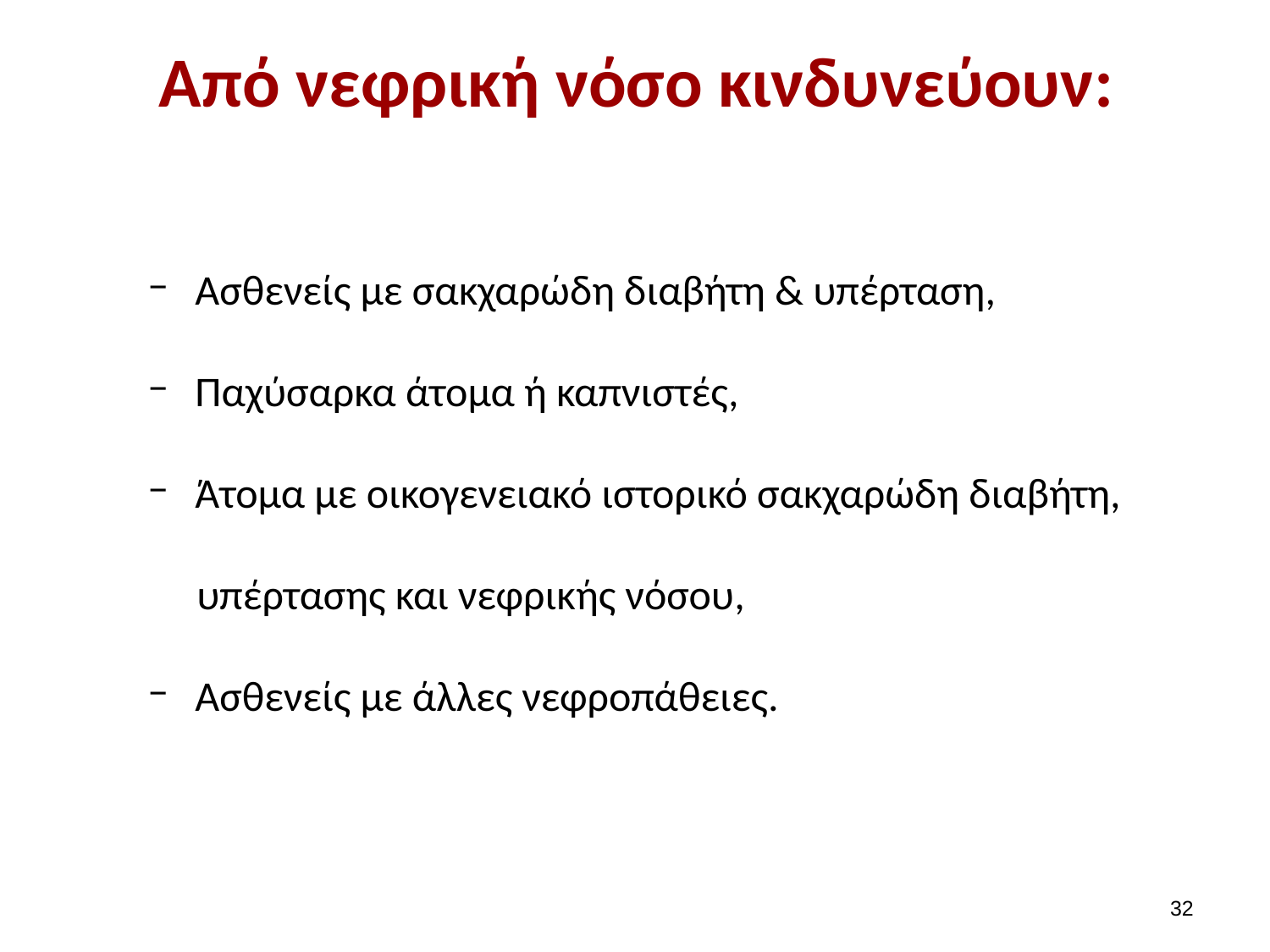

# Από νεφρική νόσο κινδυνεύουν:
Ασθενείς με σακχαρώδη διαβήτη & υπέρταση,
Παχύσαρκα άτομα ή καπνιστές,
Άτομα με οικογενειακό ιστορικό σακχαρώδη διαβήτη,
υπέρτασης και νεφρικής νόσου,
Ασθενείς με άλλες νεφροπάθειες.
32